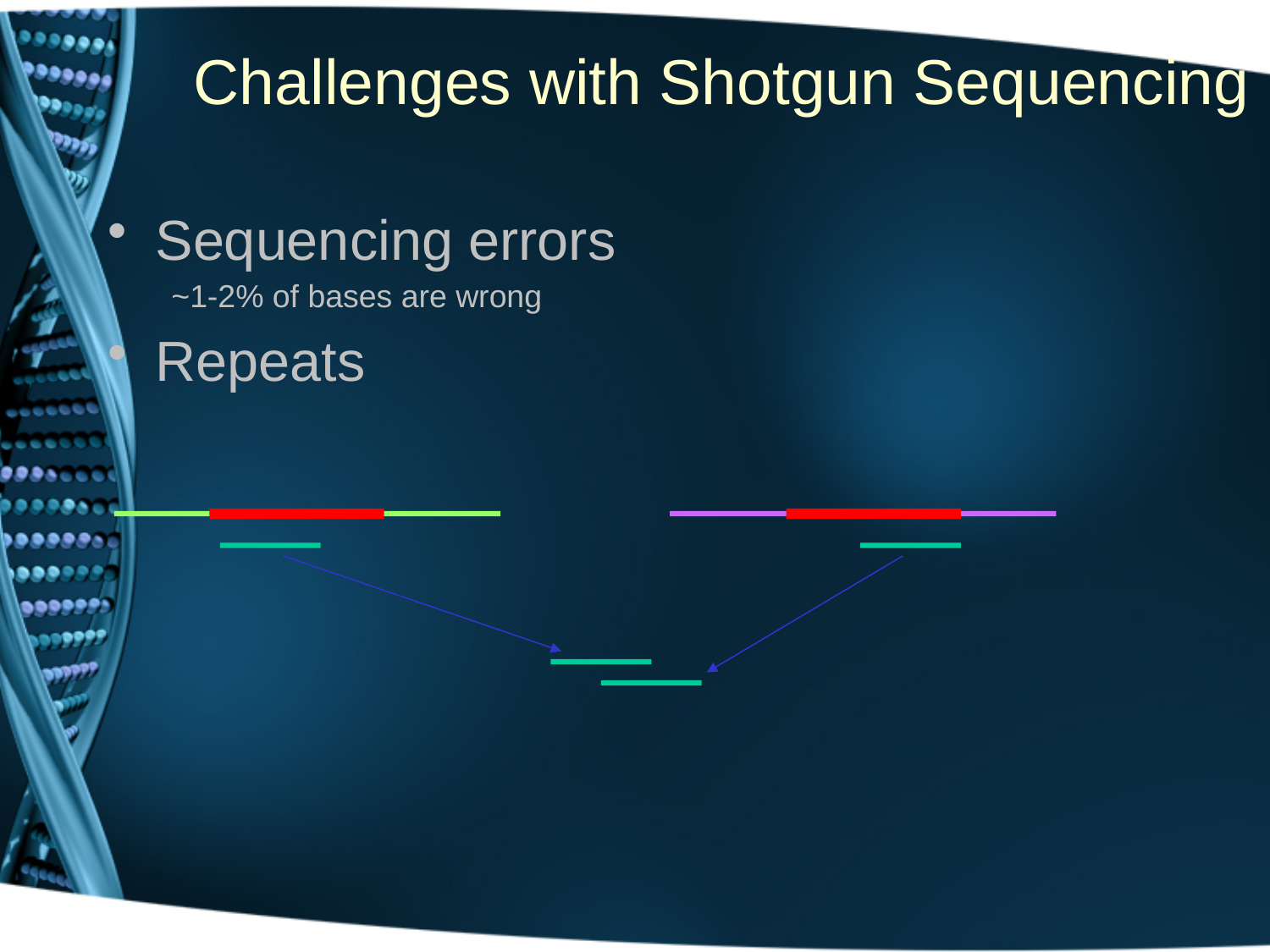

Challenges with Shotgun Sequencing
Sequencing errors
~1-2% of bases are wrong
Repeats